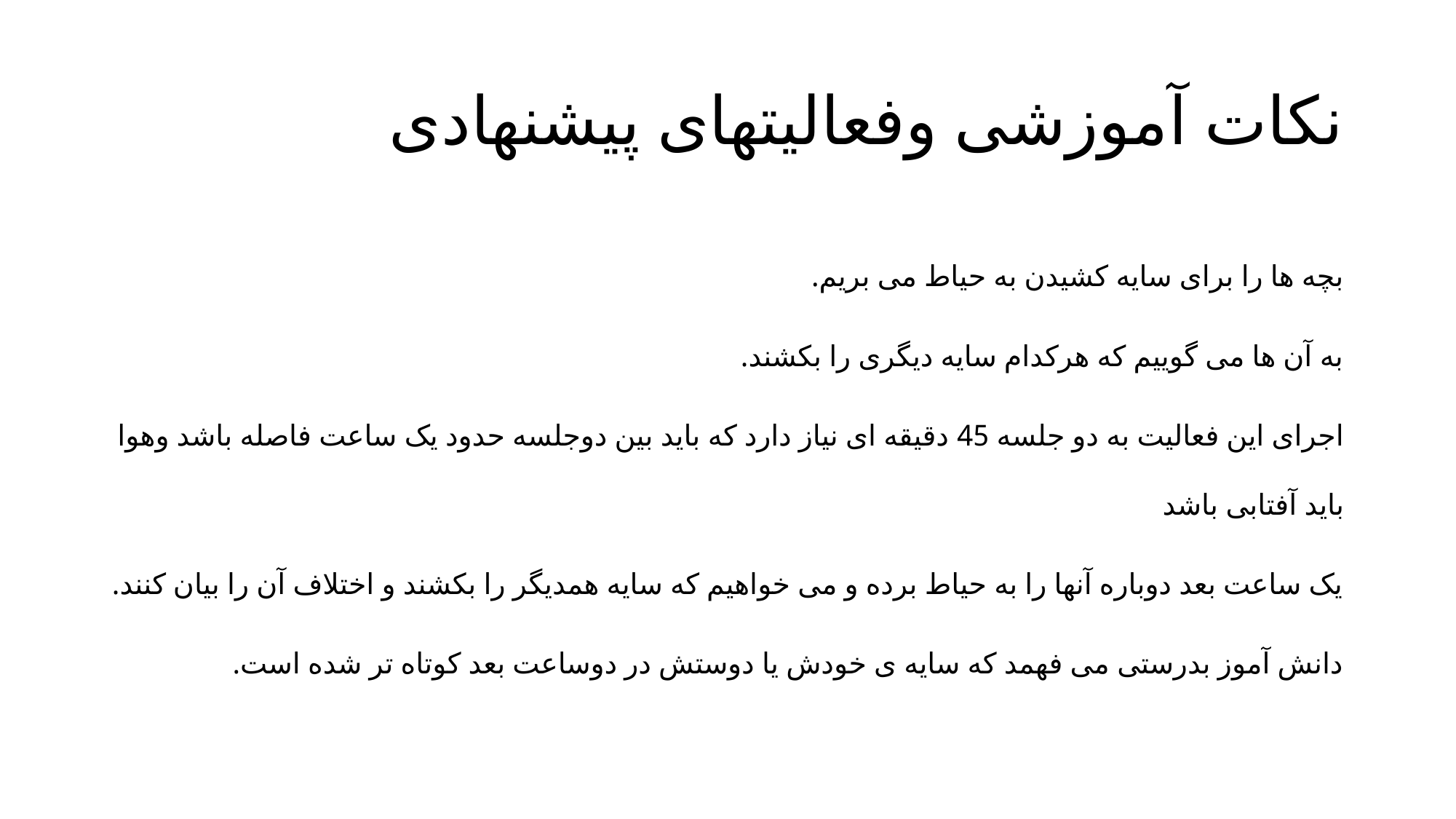

# نکات آموزشی وفعالیتهای پیشنهادی
بچه ها را برای سایه کشیدن به حیاط می بریم.
به آن ها می گوییم که هرکدام سایه دیگری را بکشند.
اجرای این فعالیت به دو جلسه 45 دقیقه ای نیاز دارد که باید بین دوجلسه حدود یک ساعت فاصله باشد وهوا باید آفتابی باشد
یک ساعت بعد دوباره آنها را به حیاط برده و می خواهیم که سایه همدیگر را بکشند و اختلاف آن را بیان کنند.
دانش آموز بدرستی می فهمد که سایه ی خودش یا دوستش در دوساعت بعد کوتاه تر شده است.